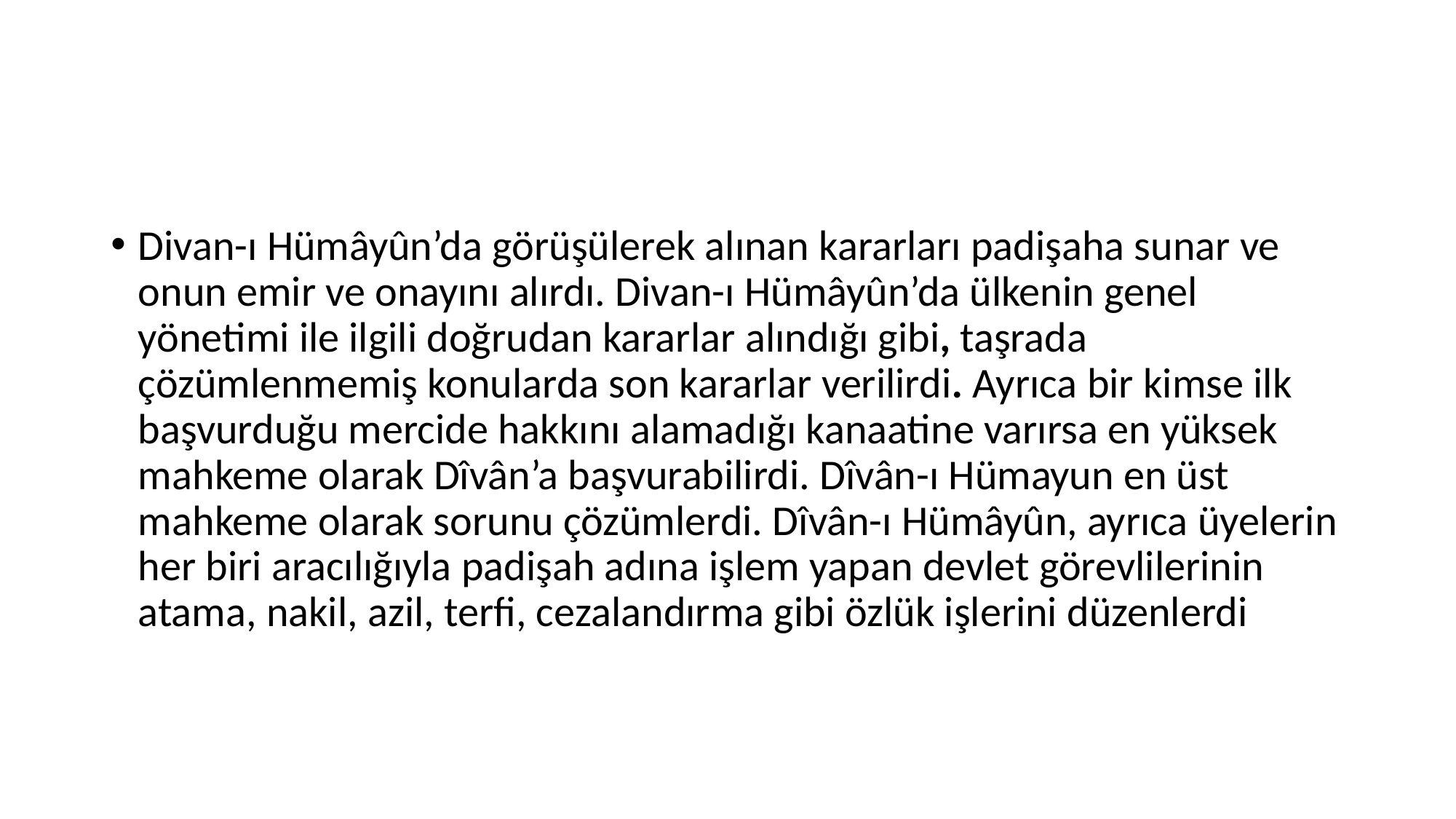

#
Divan-ı Hümâyûn’da görüşülerek alınan kararları padişaha sunar ve onun emir ve onayını alırdı. Divan-ı Hümâyûn’da ülkenin genel yönetimi ile ilgili doğrudan kararlar alındığı gibi, taşrada çözümlenmemiş konularda son kararlar verilirdi. Ayrıca bir kimse ilk başvurduğu mercide hakkını alamadığı kanaatine varırsa en yüksek mahkeme olarak Dîvân’a başvurabilirdi. Dîvân-ı Hümayun en üst mahkeme olarak sorunu çözümlerdi. Dîvân-ı Hümâyûn, ayrıca üyelerin her biri aracılığıyla padişah adına işlem yapan devlet görevlilerinin atama, nakil, azil, terfi, cezalandırma gibi özlük işlerini düzenlerdi